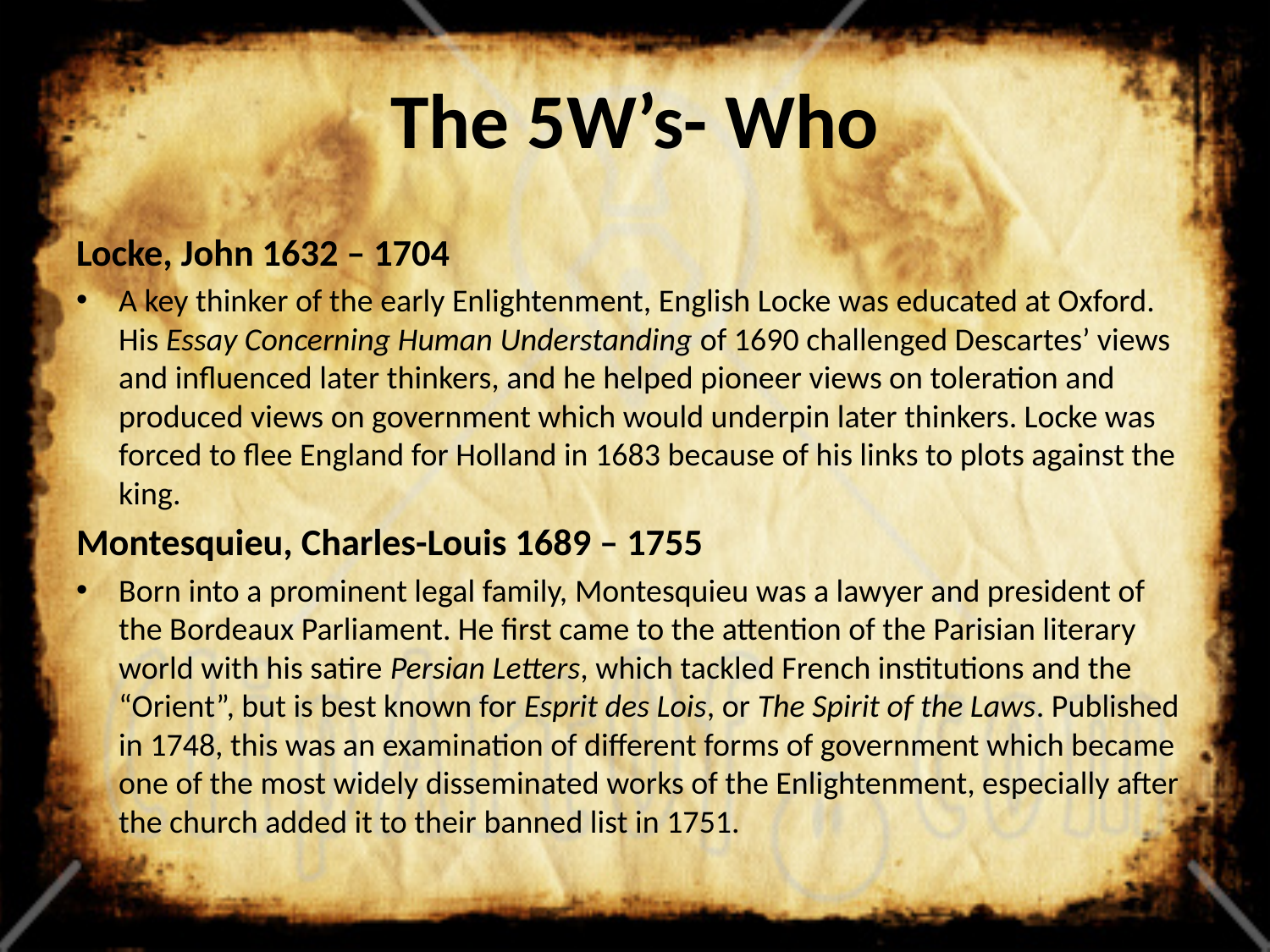

# The 5W’s- Who
Locke, John 1632 – 1704
A key thinker of the early Enlightenment, English Locke was educated at Oxford. His Essay Concerning Human Understanding of 1690 challenged Descartes’ views and influenced later thinkers, and he helped pioneer views on toleration and produced views on government which would underpin later thinkers. Locke was forced to flee England for Holland in 1683 because of his links to plots against the king.
Montesquieu, Charles-Louis 1689 – 1755
Born into a prominent legal family, Montesquieu was a lawyer and president of the Bordeaux Parliament. He first came to the attention of the Parisian literary world with his satire Persian Letters, which tackled French institutions and the “Orient”, but is best known for Esprit des Lois, or The Spirit of the Laws. Published in 1748, this was an examination of different forms of government which became one of the most widely disseminated works of the Enlightenment, especially after the church added it to their banned list in 1751.